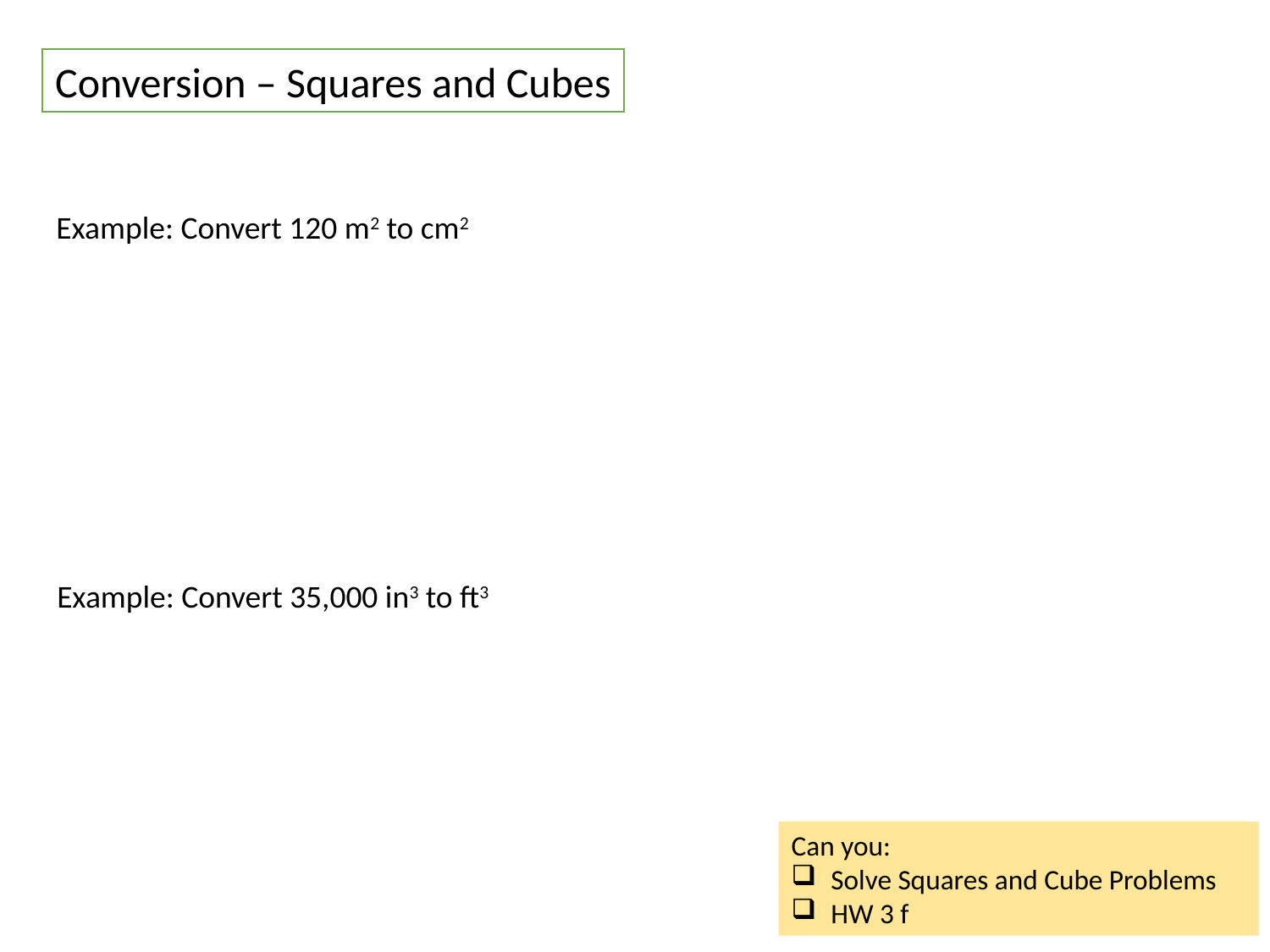

Conversion – Squares and Cubes
Example: Convert 120 m2 to cm2
Example: Convert 35,000 in3 to ft3
Can you:
Solve Squares and Cube Problems
HW 3 f